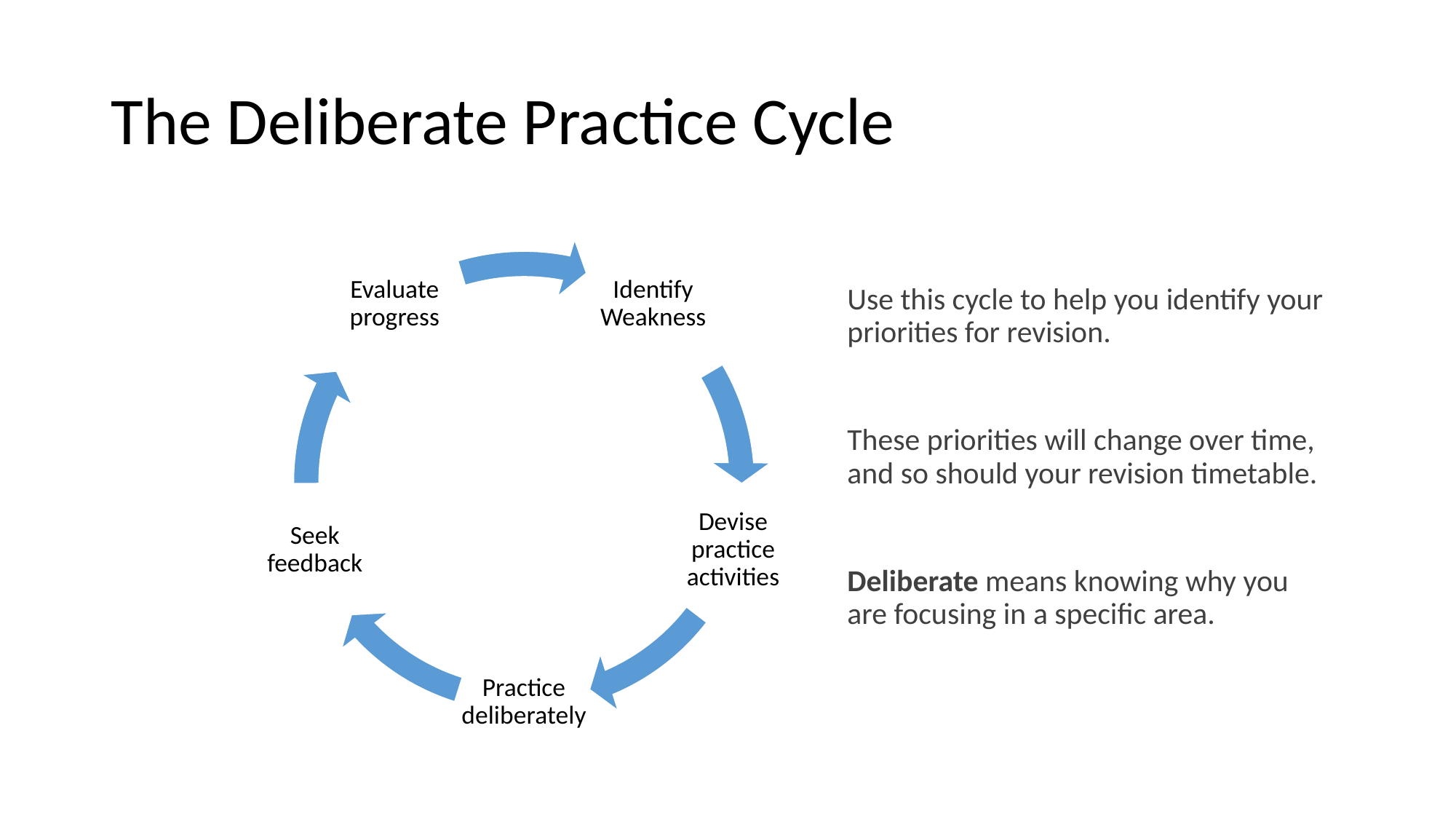

# The Deliberate Practice Cycle

Use this cycle to help you identify your priorities for revision.

These priorities will change over time, and so should your revision timetable.

Deliberate means knowing why you are focusing in a specific area.

Identify Weakness
Devise practice activities
Practice deliberately
Seek feedback
Evaluate progress